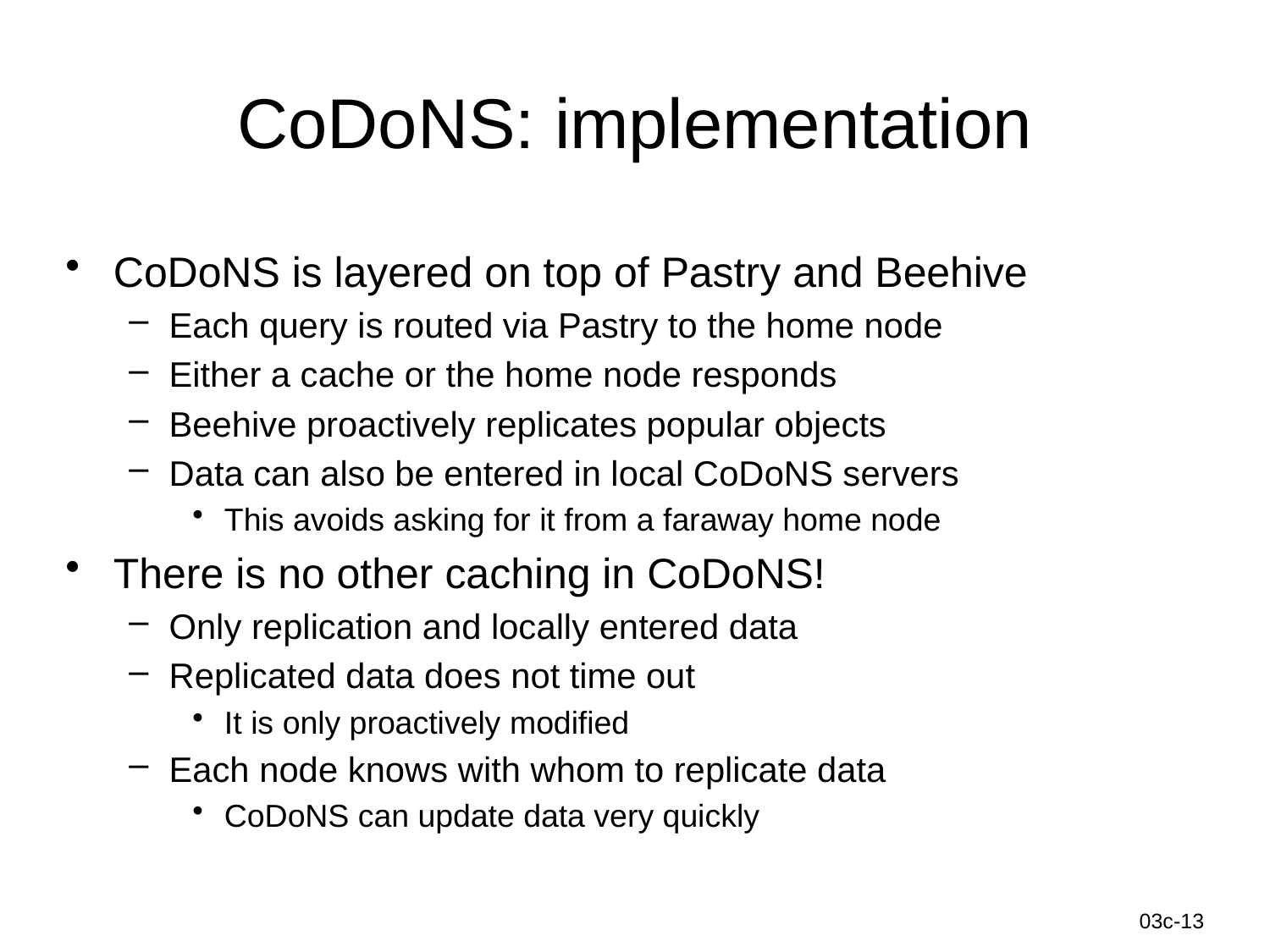

# CoDoNS: implementation
CoDoNS is layered on top of Pastry and Beehive
Each query is routed via Pastry to the home node
Either a cache or the home node responds
Beehive proactively replicates popular objects
Data can also be entered in local CoDoNS servers
This avoids asking for it from a faraway home node
There is no other caching in CoDoNS!
Only replication and locally entered data
Replicated data does not time out
It is only proactively modified
Each node knows with whom to replicate data
CoDoNS can update data very quickly
Information-Centric Networks
03c-13